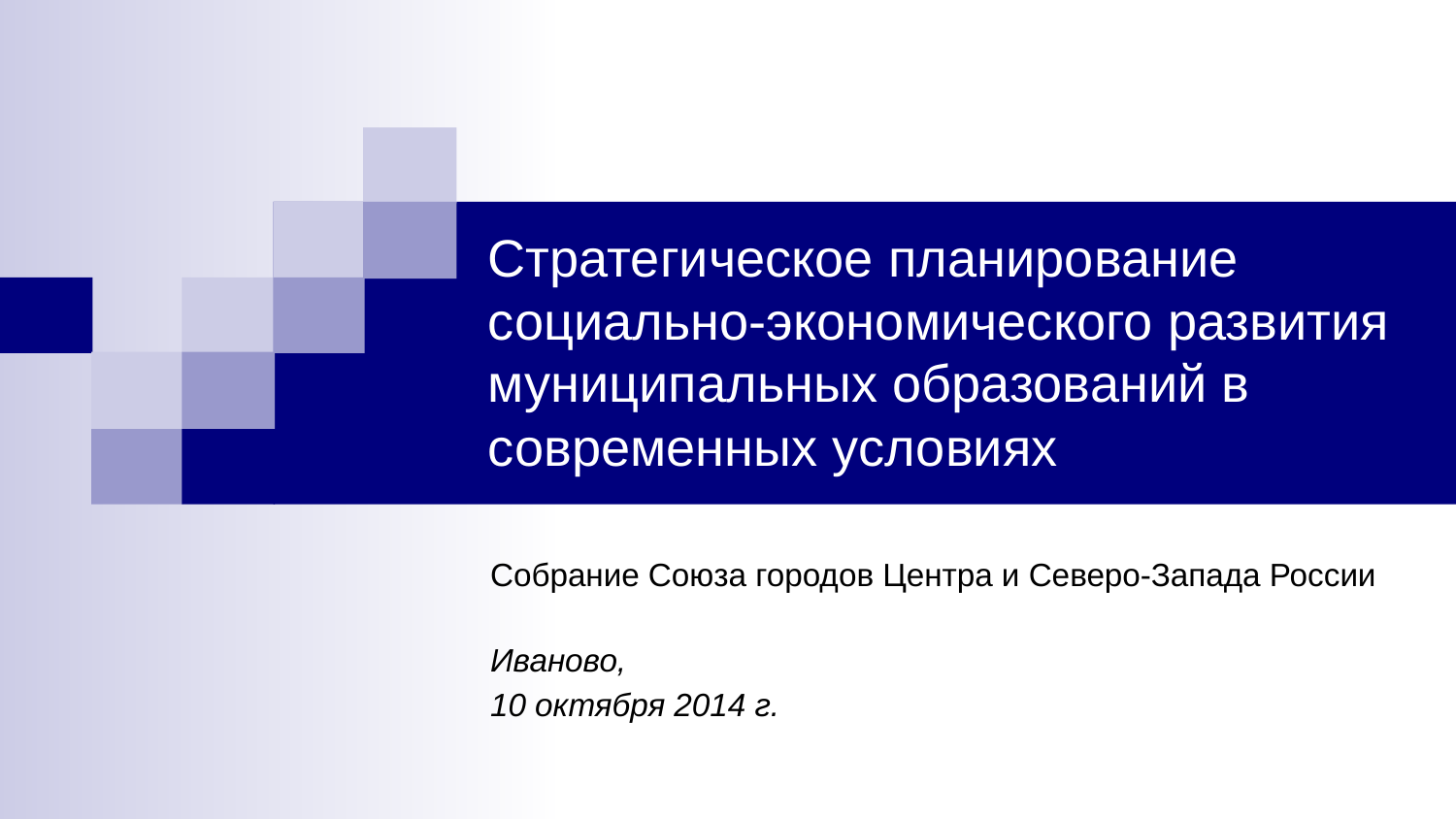

# Стратегическое планирование социально-экономического развития муниципальных образований в современных условиях
Собрание Союза городов Центра и Северо-Запада России

Иваново,
10 октября 2014 г.